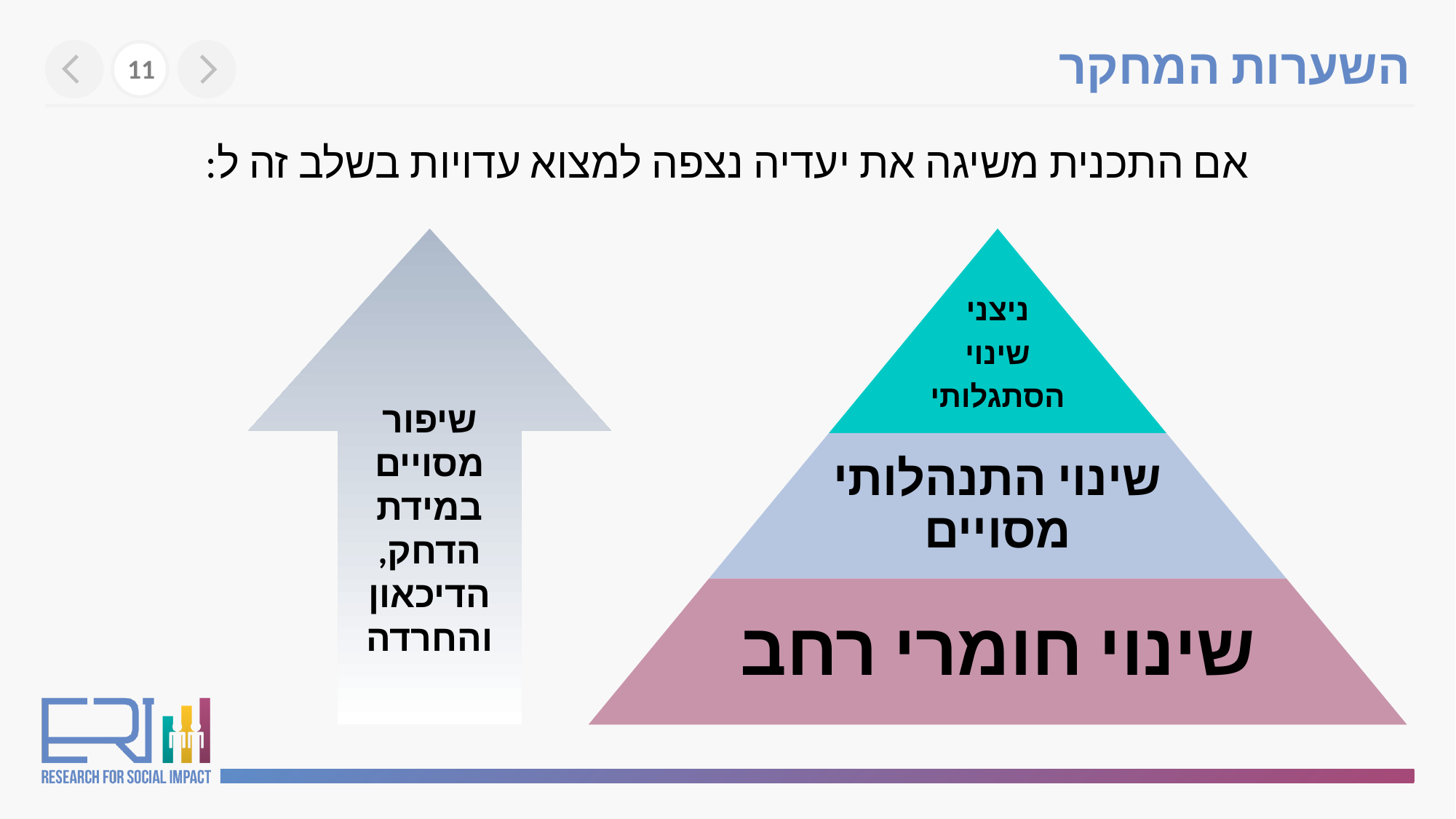

השערות המחקר
11
אם התכנית משיגה את יעדיה נצפה למצוא עדויות בשלב זה ל:
שיפור מסויים במידת הדחק, הדיכאון והחרדה

ניצני
 שינוי
הסתגלותי
שינוי התנהלותי מסויים
שינוי חומרי רחב